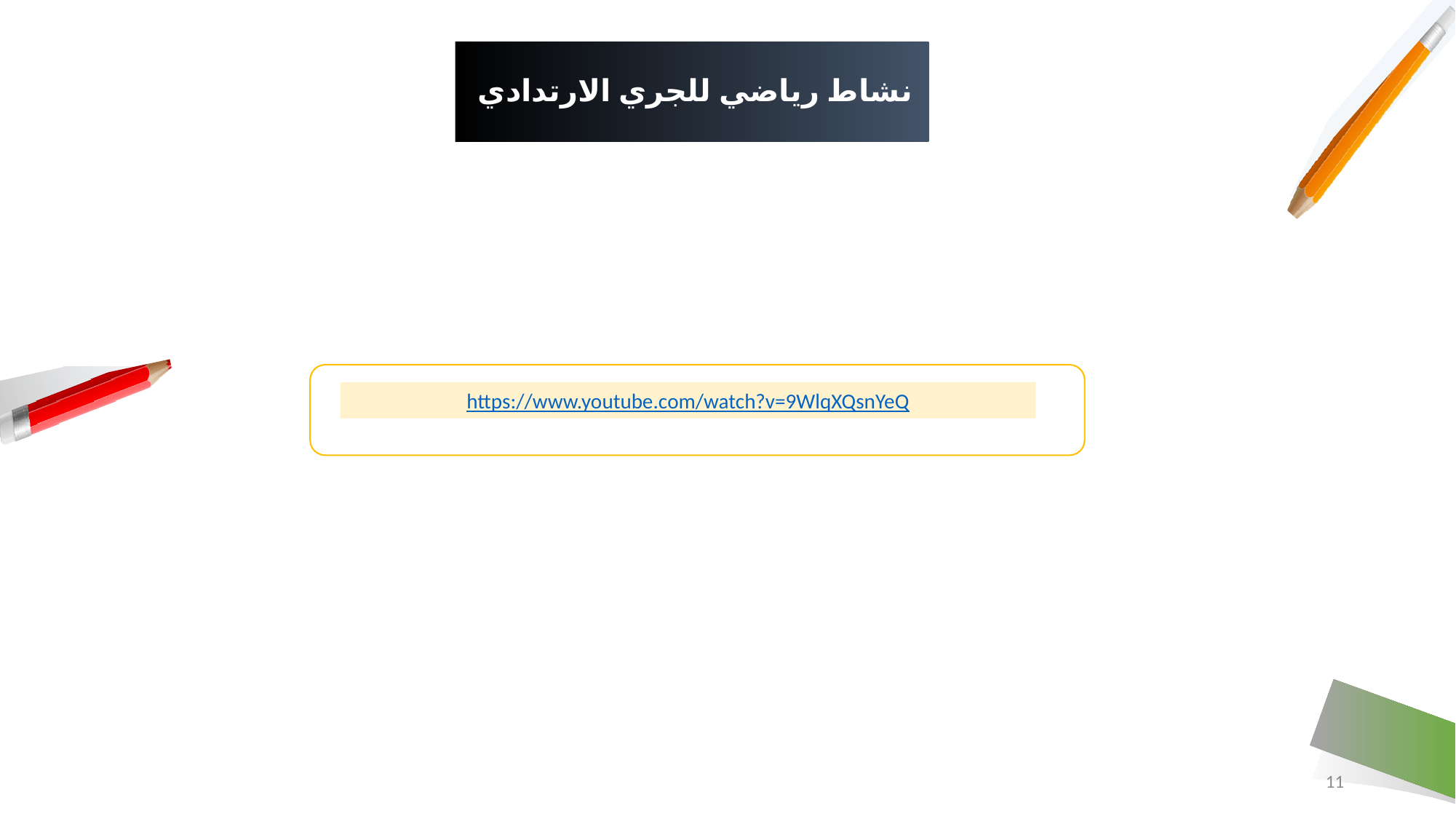

# نشاط رياضي للجري الارتدادي

https://www.youtube.com/watch?v=9WlqXQsnYeQ
11